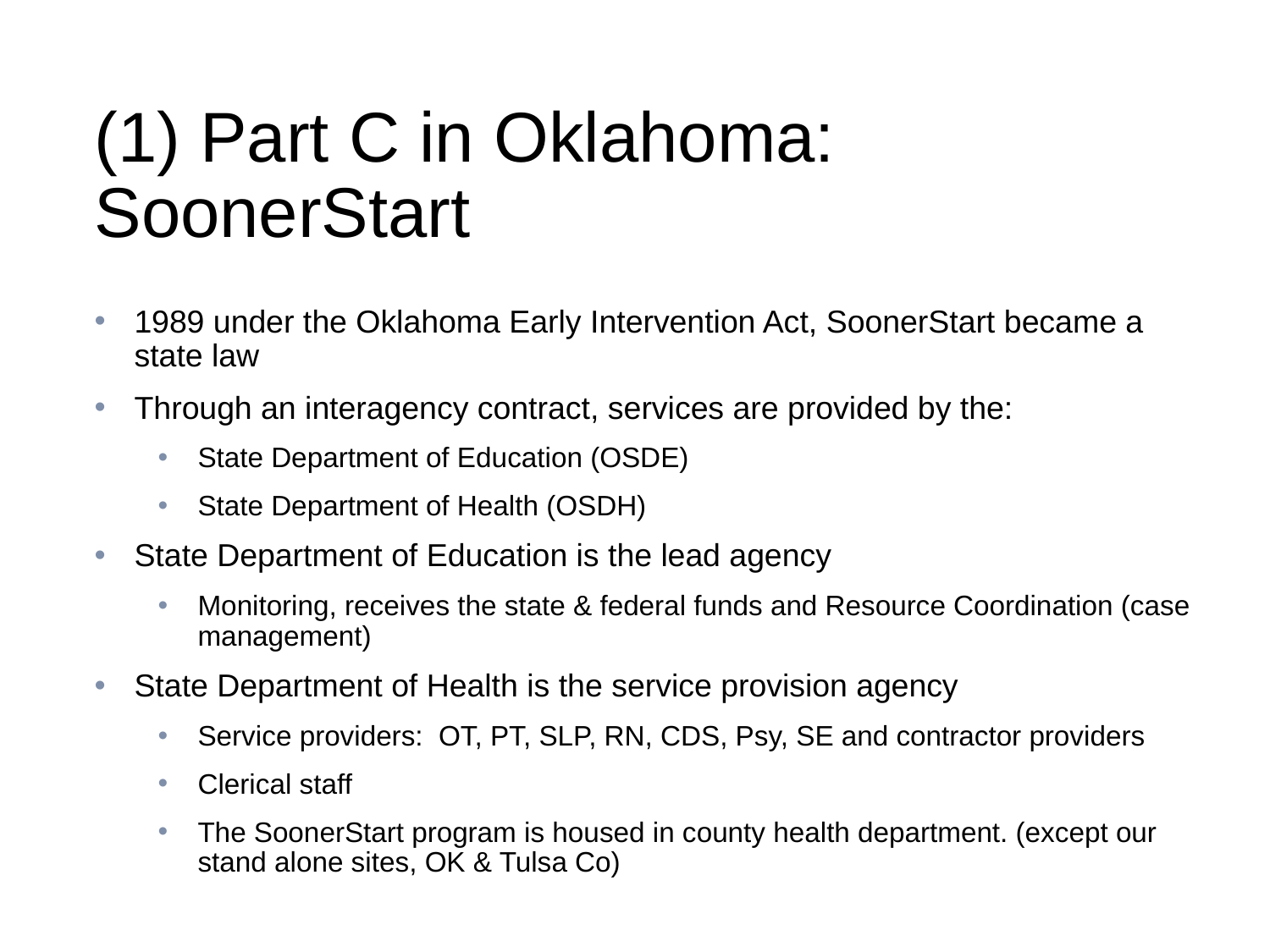

# (1) Part C in Oklahoma: SoonerStart
1989 under the Oklahoma Early Intervention Act, SoonerStart became a state law
Through an interagency contract, services are provided by the:
State Department of Education (OSDE)
State Department of Health (OSDH)
State Department of Education is the lead agency
Monitoring, receives the state & federal funds and Resource Coordination (case management)
State Department of Health is the service provision agency
Service providers:  OT, PT, SLP, RN, CDS, Psy, SE and contractor providers
Clerical staff
The SoonerStart program is housed in county health department. (except our stand alone sites, OK & Tulsa Co)
124